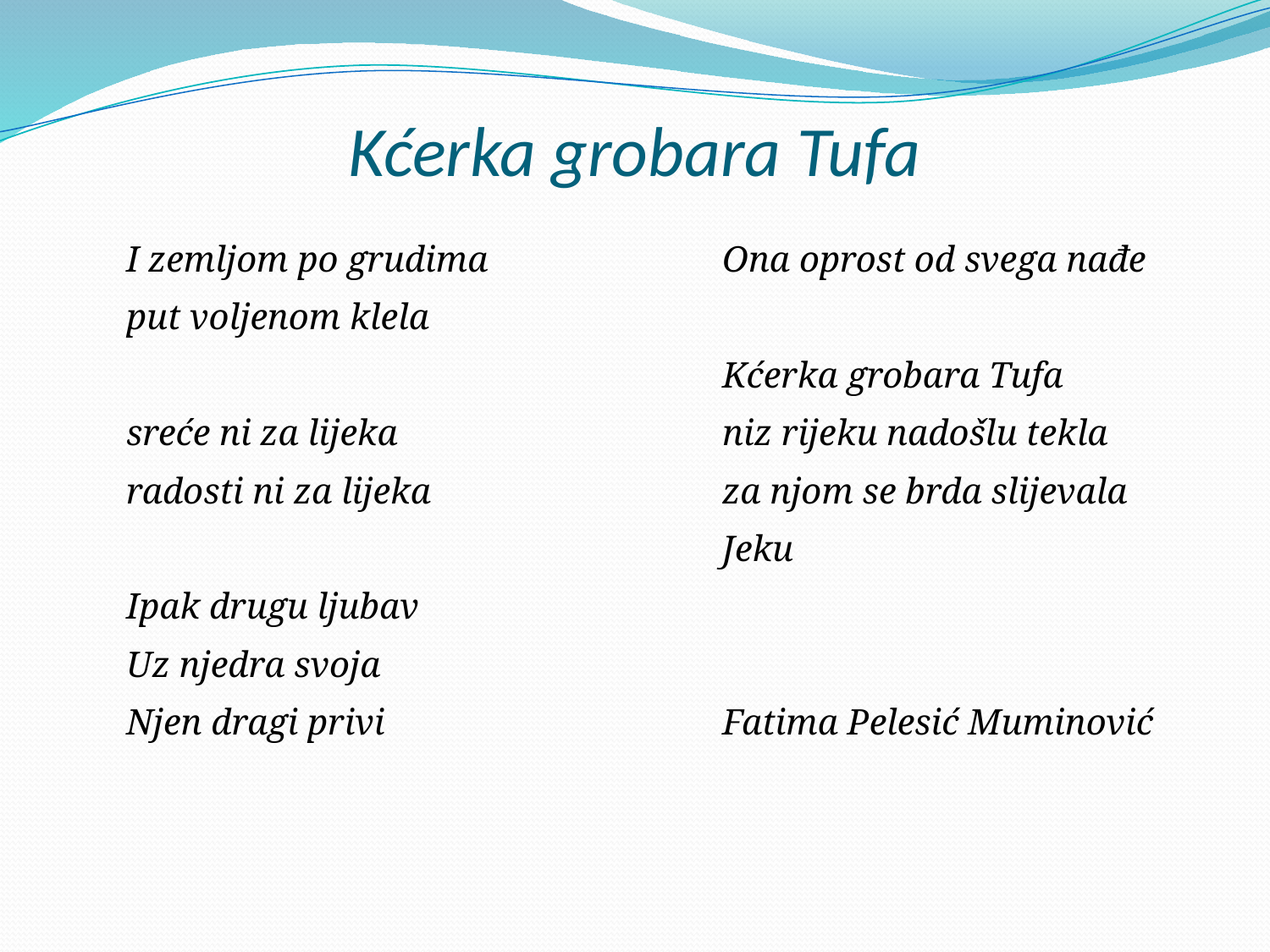

# Kćerka grobara Tufa
I zemljom po grudima
put voljenom klela

sreće ni za lijeka
radosti ni za lijeka

Ipak drugu ljubav
Uz njedra svoja
Njen dragi privi

Ona oprost od svega nađe

Kćerka grobara Tufa
niz rijeku nadošlu tekla
za njom se brda slijevala
Jeku

Fatima Pelesić Muminović